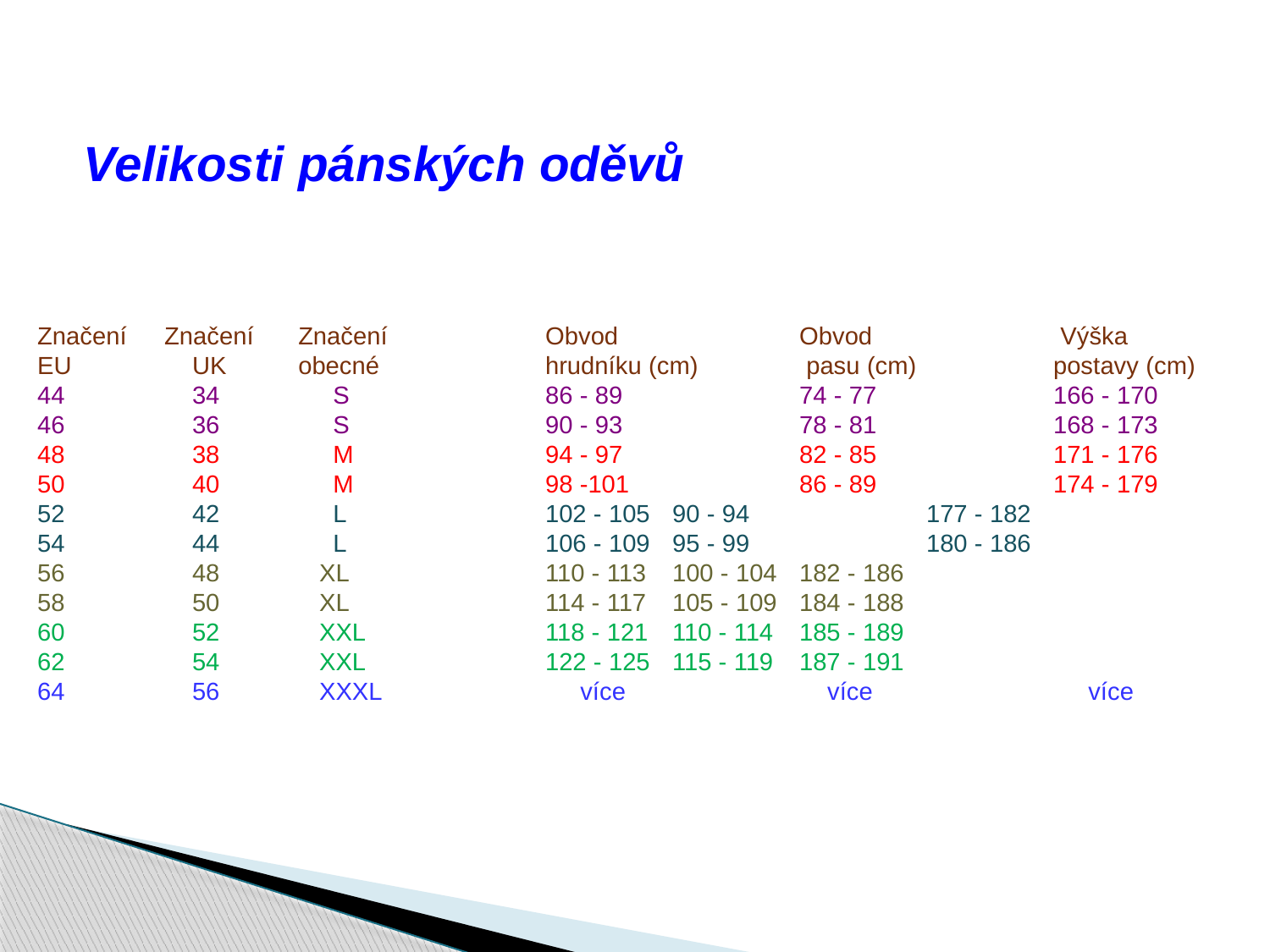

Velikosti pánských oděvů

Značení  	Značení	 Značení  	 	Obvod 		Obvod		 Výška
EU	    UK      	 obecné         	hrudníku (cm)	 pasu (cm)		postavy (cm)
44 	    34 	      S 		86 - 89 		74 - 77 		166 - 170
46 	    36 	      S 		90 - 93  		78 - 81 		168 - 173
48 	    38 	      M 		94 - 97 		82 - 85 		171 - 176
50 	    40 	      M 		98 -101 		86 - 89 		174 - 179
52 	    42   	      L 		102 - 105 	90 - 94 		177 - 182
54 	    44 	      L      		106 - 109 	95 - 99 		180 - 186
56	    48 	    XL 		110 - 113 	100 - 104 	182 - 186
58 	    50 	    XL 		114 - 117 	105 - 109 	184 - 188
60 	    52 	    XXL 		118 - 121 	110 - 114 	185 - 189
62 	    54 	    XXL 		122 - 125 	115 - 119 	187 - 191
64 	    56 	    XXXL 		     více		    více		     více